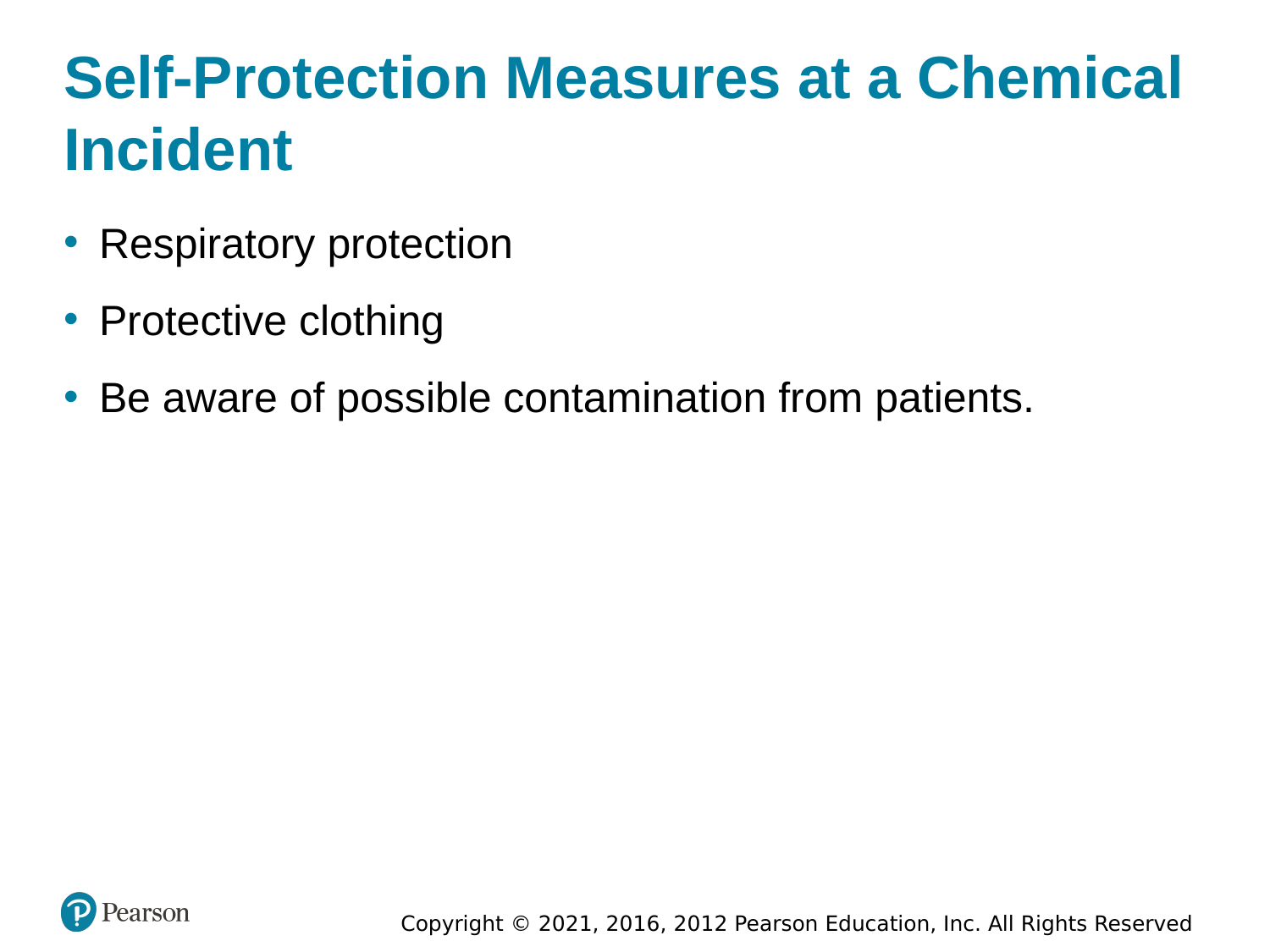

# Self-Protection Measures at a Chemical Incident
Respiratory protection
Protective clothing
Be aware of possible contamination from patients.